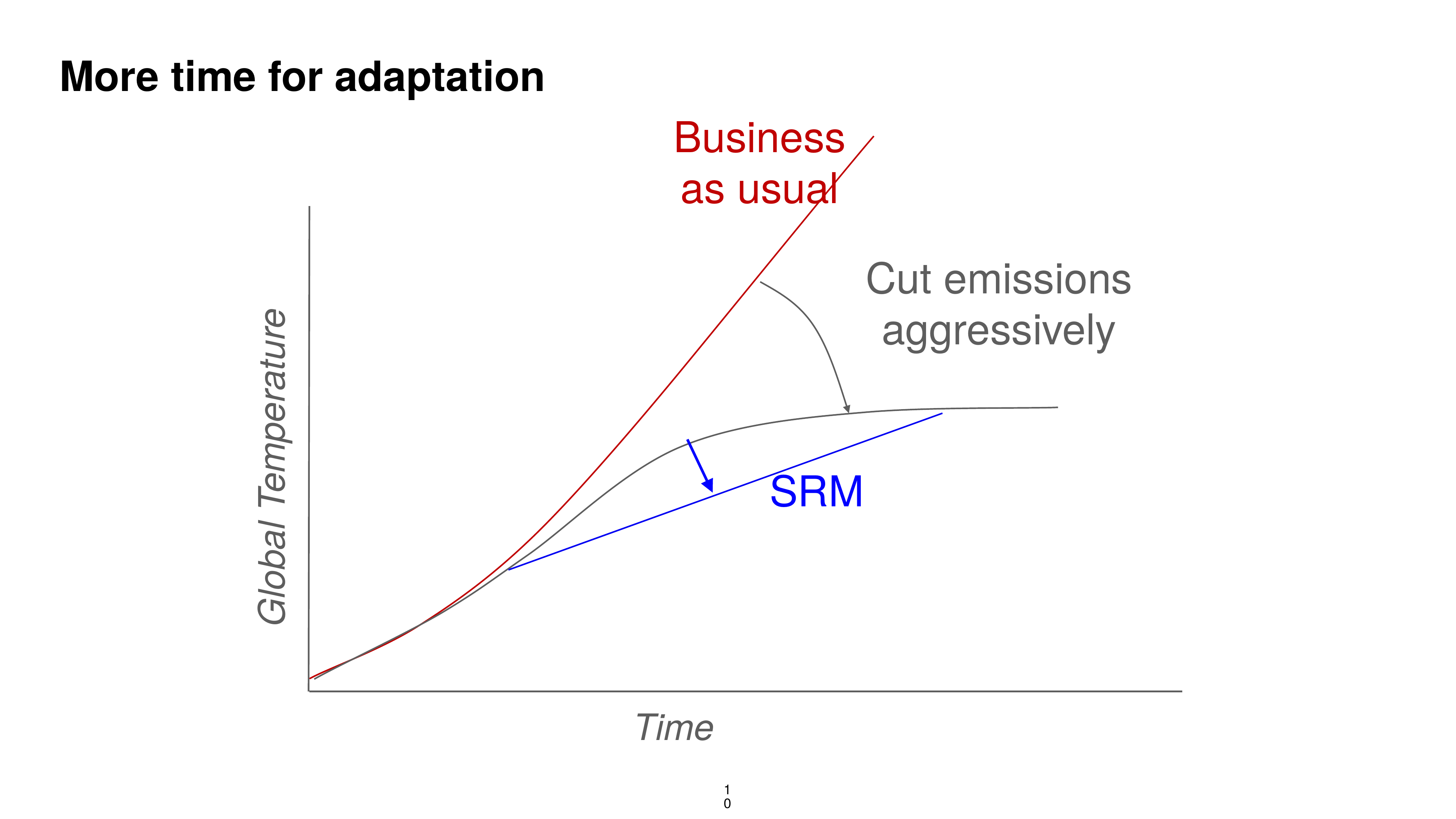

More time for adaptation
Business as usual

Cut emissions aggressively

Global Temperature
SRM
Time
10